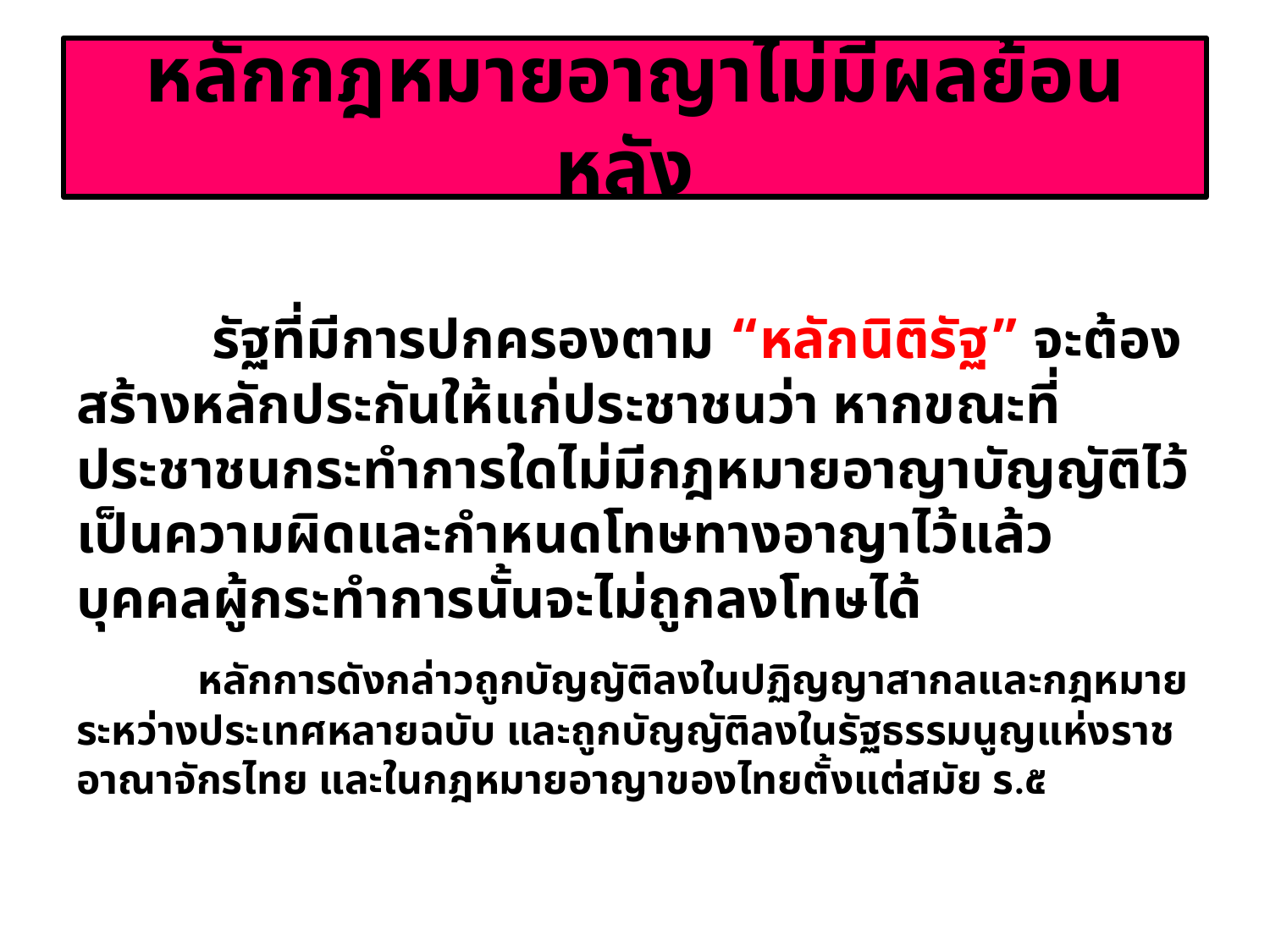

# หลักกฎหมายอาญาไม่มีผลย้อนหลัง

	 รัฐที่มีการปกครองตาม “หลักนิติรัฐ” จะต้องสร้างหลักประกันให้แก่ประชาชนว่า หากขณะที่ประชาชนกระทำการใดไม่มีกฎหมายอาญาบัญญัติไว้เป็นความผิดและกำหนดโทษทางอาญาไว้แล้ว บุคคลผู้กระทำการนั้นจะไม่ถูกลงโทษได้
	หลักการดังกล่าวถูกบัญญัติลงในปฏิญญาสากลและกฎหมายระหว่างประเทศหลายฉบับ และถูกบัญญัติลงในรัฐธรรมนูญแห่งราชอาณาจักรไทย และในกฎหมายอาญาของไทยตั้งแต่สมัย ร.๕